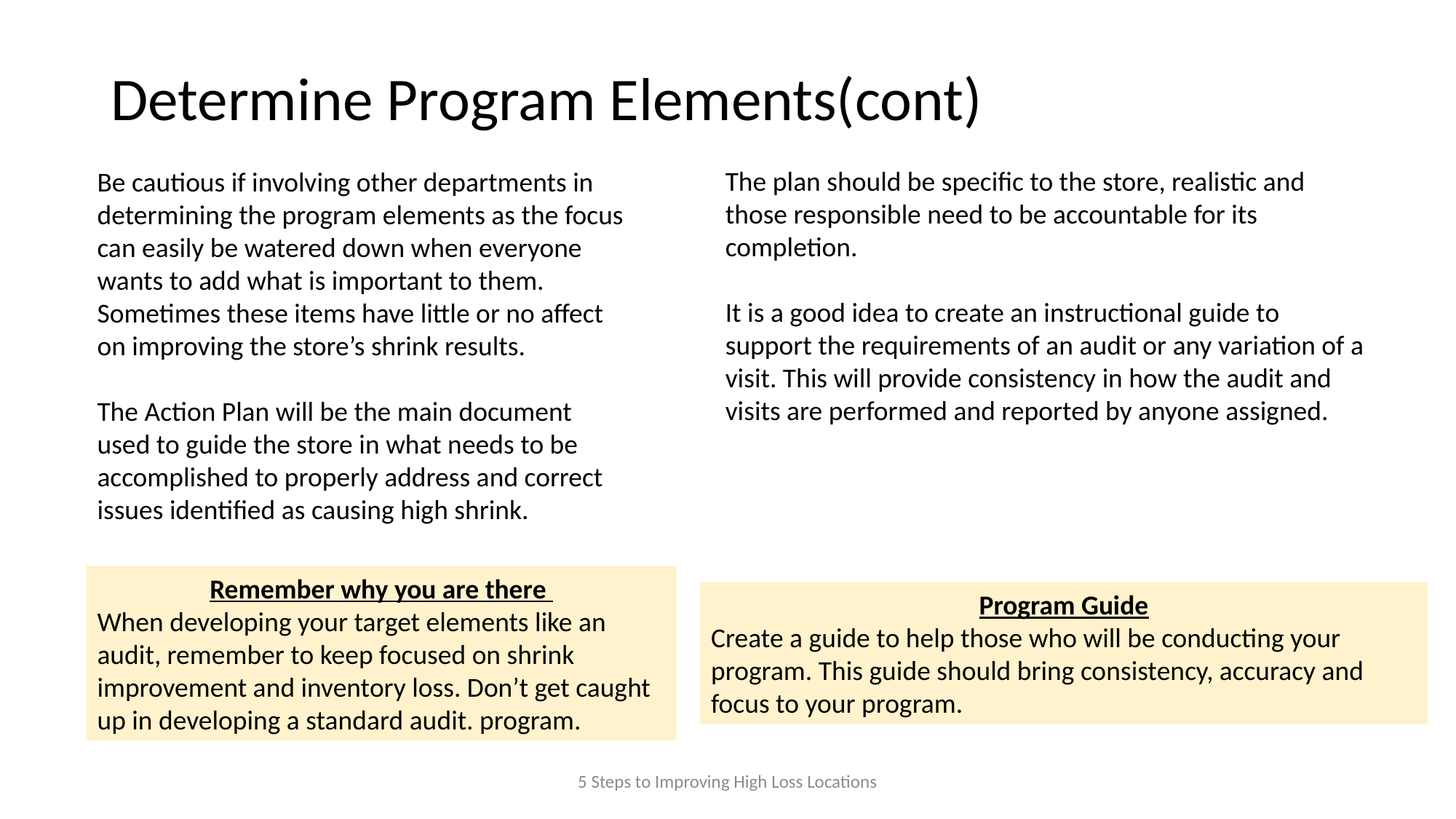

# Determine Program Elements(cont)
The plan should be specific to the store, realistic and those responsible need to be accountable for its completion.

It is a good idea to create an instructional guide to support the requirements of an audit or any variation of a visit. This will provide consistency in how the audit and visits are performed and reported by anyone assigned.
Be cautious if involving other departments in determining the program elements as the focus can easily be watered down when everyone wants to add what is important to them. Sometimes these items have little or no affect on improving the store’s shrink results.

The Action Plan will be the main document used to guide the store in what needs to be accomplished to properly address and correct issues identified as causing high shrink.
Remember why you are there
When developing your target elements like an audit, remember to keep focused on shrink improvement and inventory loss. Don’t get caught up in developing a standard audit. program.
Program Guide
Create a guide to help those who will be conducting your program. This guide should bring consistency, accuracy and focus to your program.
5 Steps to Improving High Loss Locations